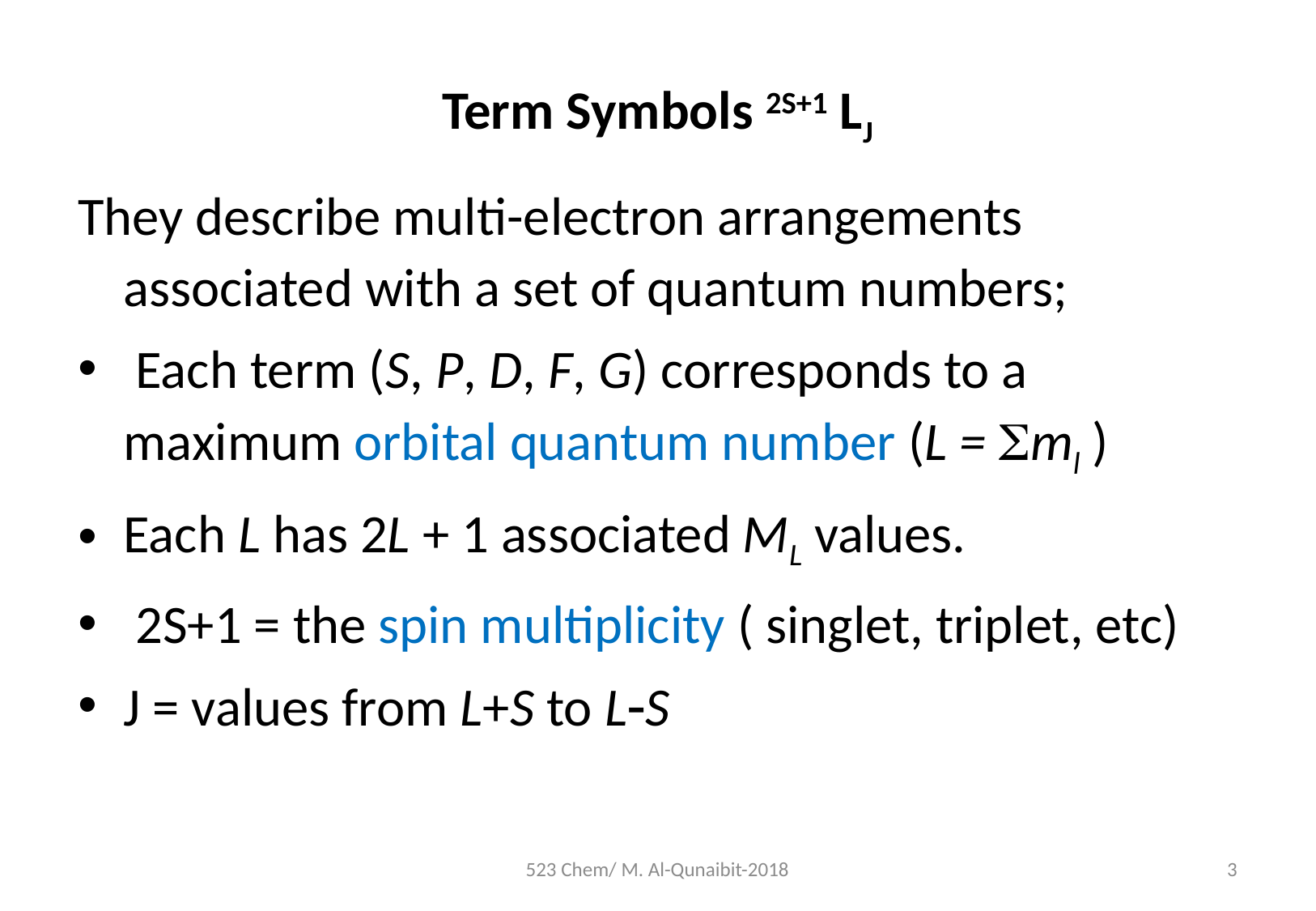

# Term Symbols 2S+1 LJ
They describe multi-electron arrangements associated with a set of quantum numbers;
 Each term (S, P, D, F, G) corresponds to a maximum orbital quantum number (L = Σml )
Each L has 2L + 1 associated ML values.
 2S+1 = the spin multiplicity ( singlet, triplet, etc)
J = values from L+S to L−S
523 Chem/ M. Al-Qunaibit-2018
3